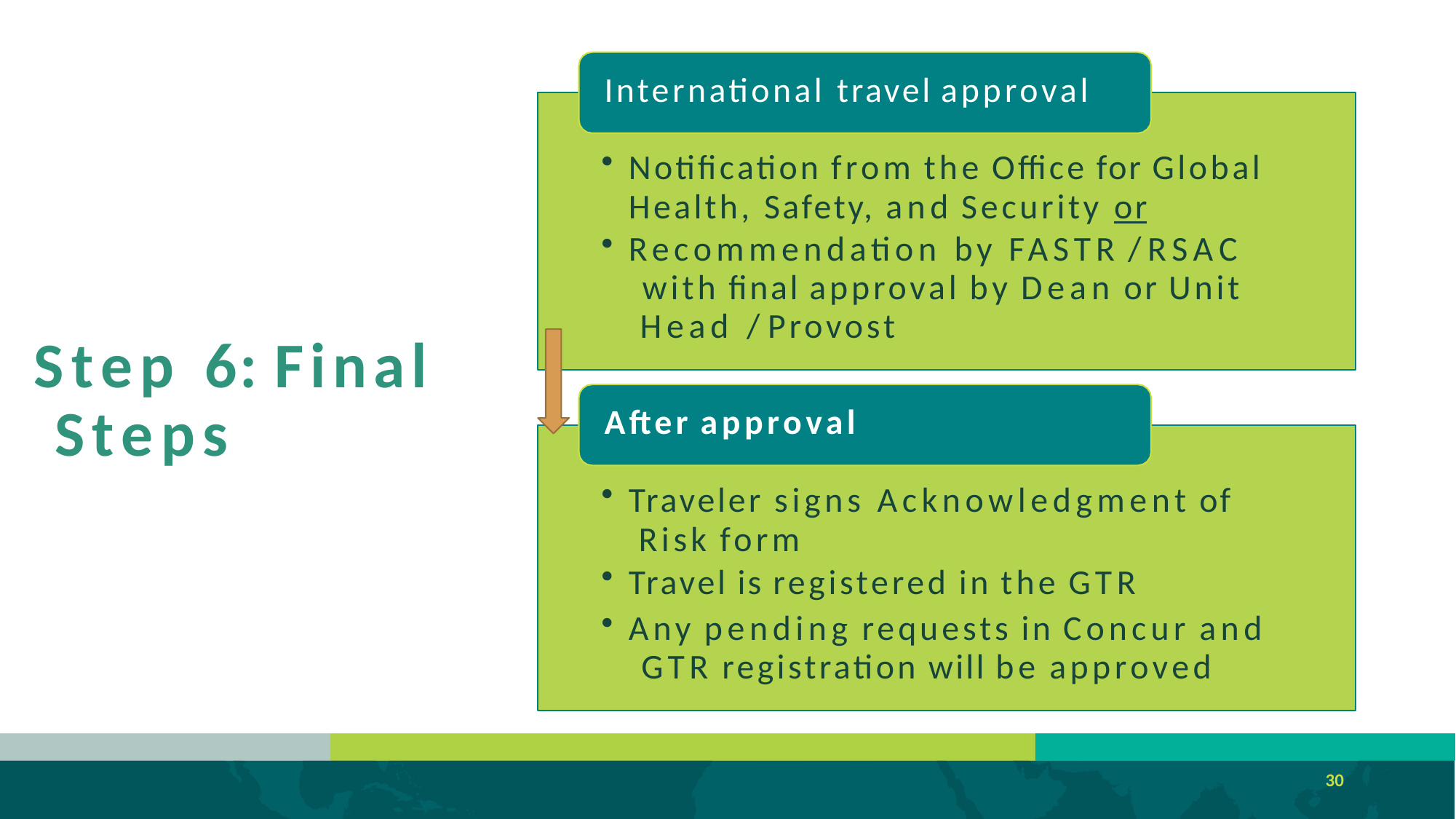

# International travel approval

Notification from the Office for Global  Health, Safety, and Security or
Recommendation by FASTR / RSAC  with final approval by Dean or Unit  Head / Provost
Step 6: Final  Steps

After approval

Traveler signs Acknowledgment of  Risk form
Travel is registered in the GTR
Any pending requests in Concur and  GTR registration will be approved
30